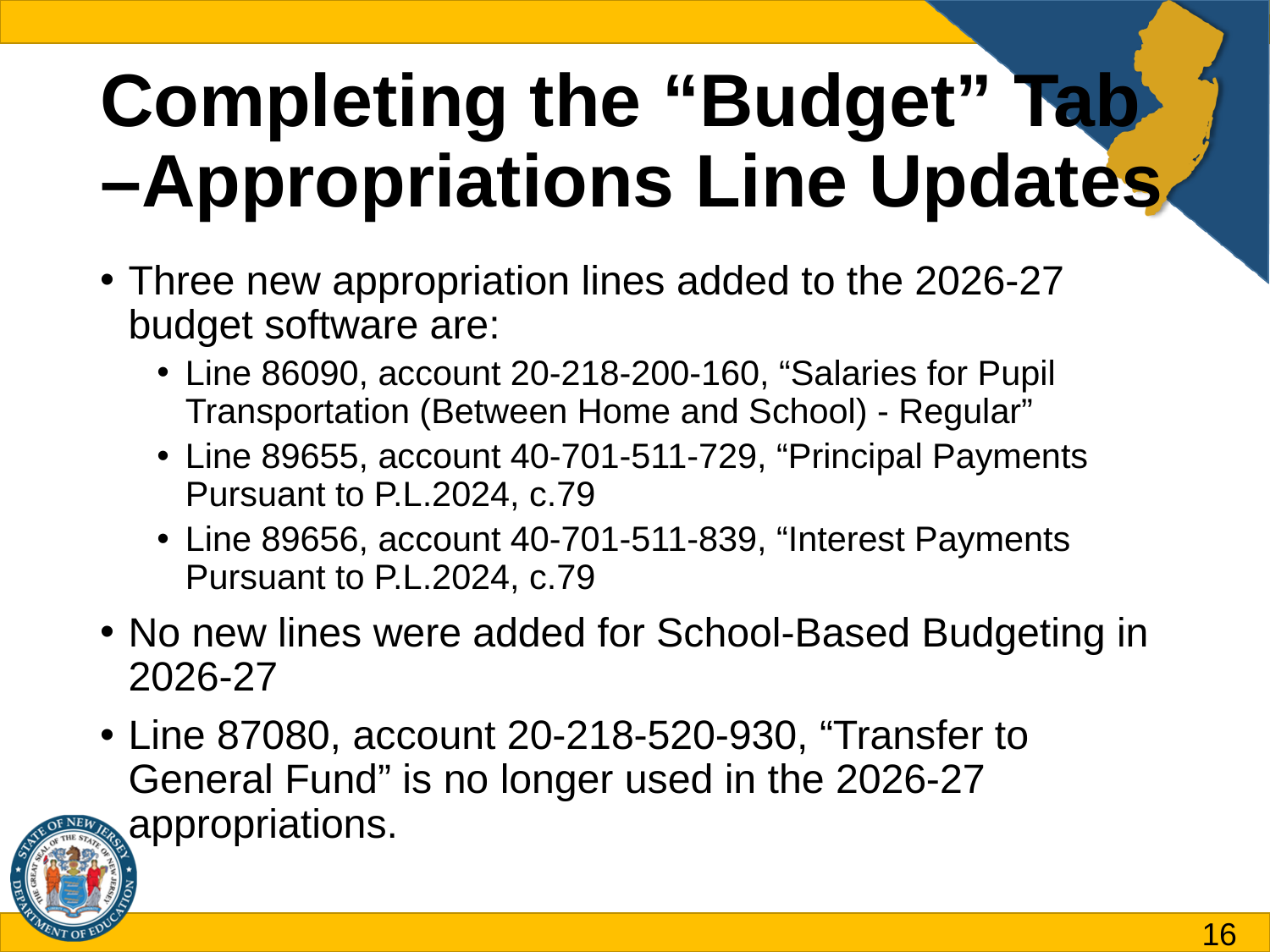

# Completing the “Budget” Tab –Appropriations Line Updates
Three new appropriation lines added to the 2026-27 budget software are:
Line 86090, account 20-218-200-160, “Salaries for Pupil Transportation (Between Home and School) - Regular”
Line 89655, account 40-701-511-729, “Principal Payments Pursuant to P.L.2024, c.79
Line 89656, account 40-701-511-839, “Interest Payments Pursuant to P.L.2024, c.79
No new lines were added for School-Based Budgeting in 2026-27
Line 87080, account 20-218-520-930, “Transfer to General Fund” is no longer used in the 2026-27 appropriations.
16